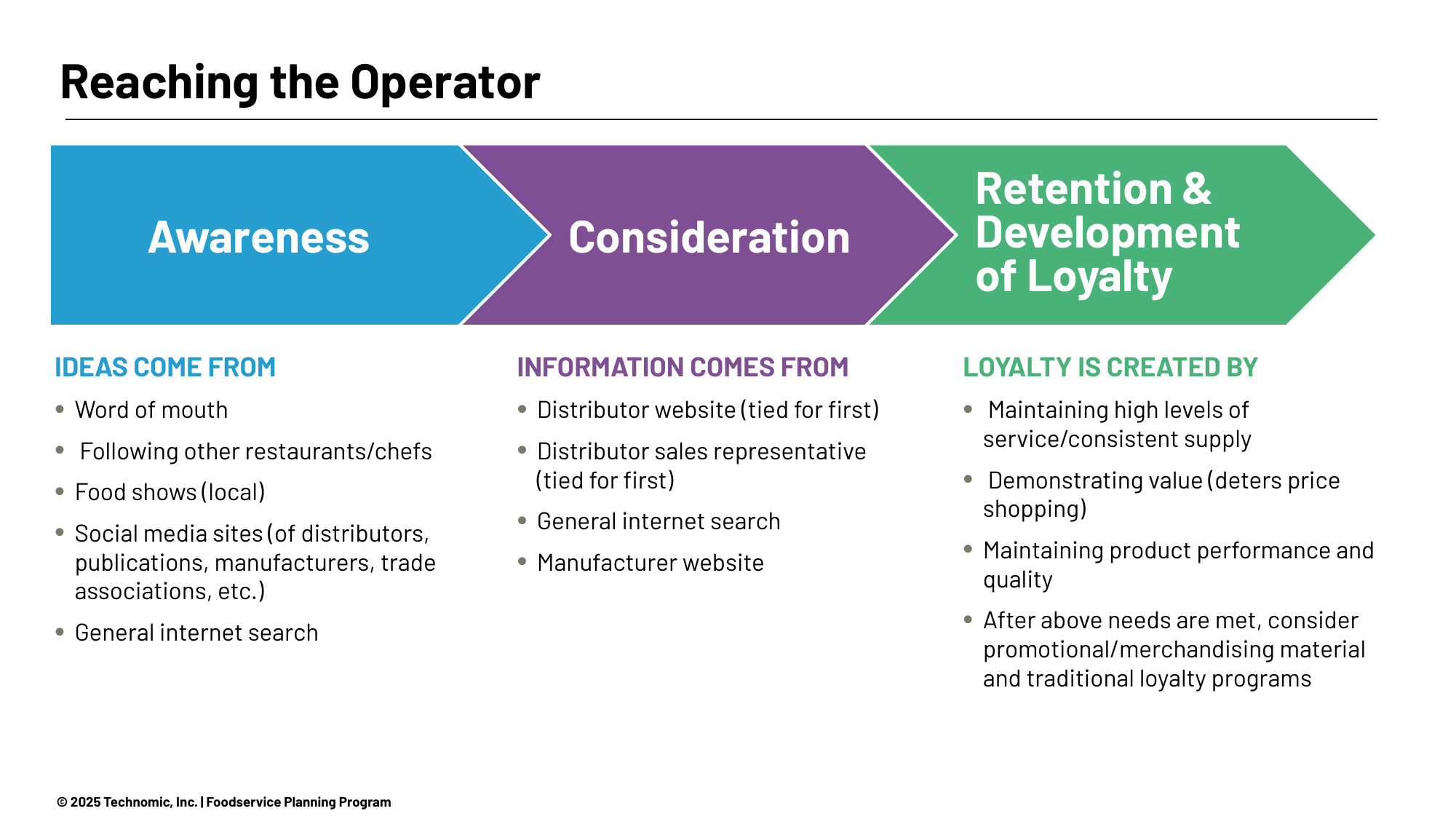

Reaching the Operator

Retention & Development
of Loyalty
Awareness
Consideration
IDEAS COME FROM
Word of mouth
 Following other restaurants/chefs
Food shows (local)
Social media sites (of distributors, publications, manufacturers, trade associations, etc.)
General internet search

INFORMATION COMES FROM
Distributor website (tied for first)
Distributor sales representative
(tied for first)
General internet search
Manufacturer website

LOYALTY IS CREATED BY
 Maintaining high levels of service/consistent supply
 Demonstrating value (deters price shopping)
Maintaining product performance and quality
After above needs are met, consider promotional/merchandising material and traditional loyalty programs